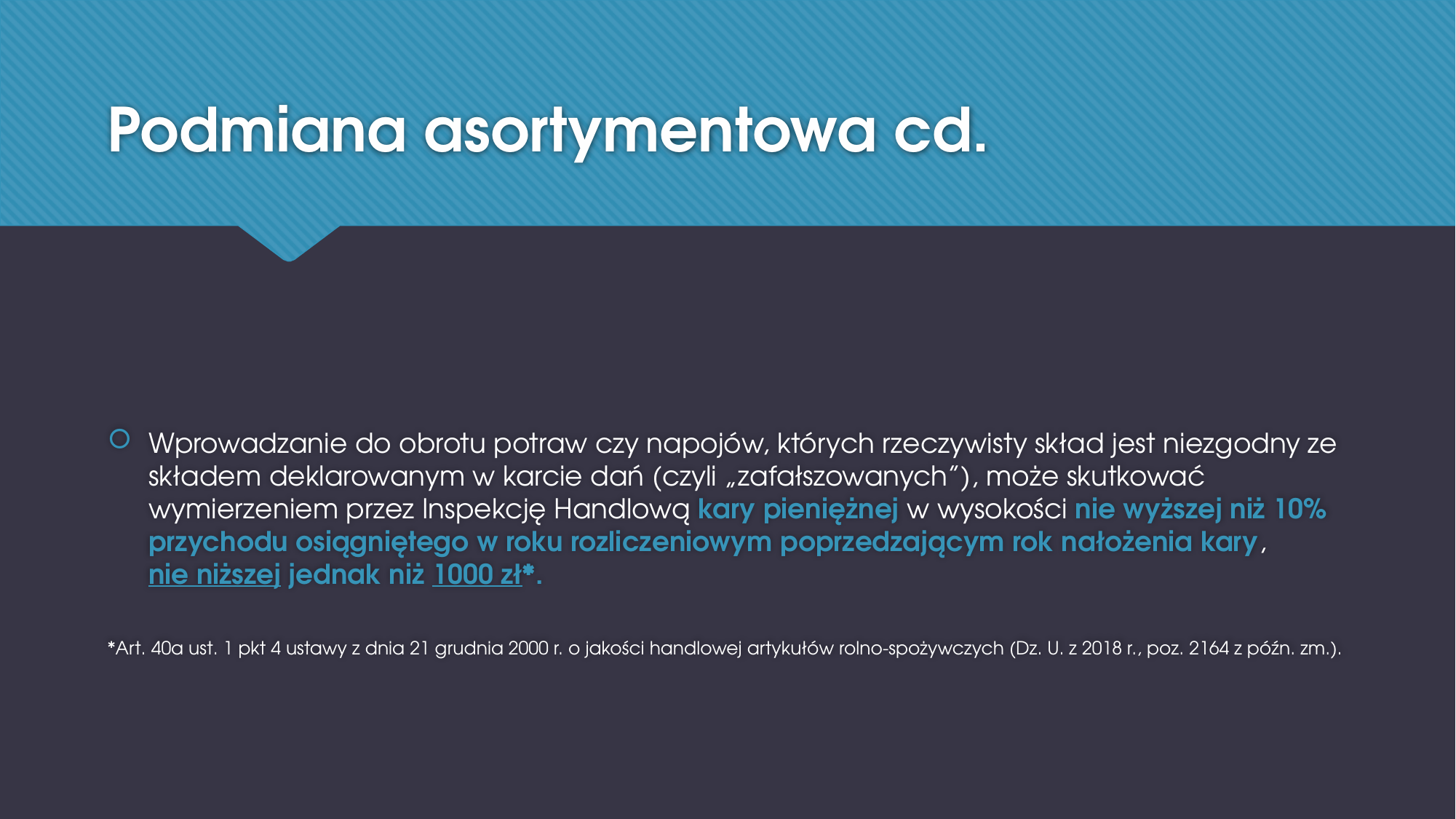

# Podmiana asortymentowa cd.
Wprowadzanie do obrotu potraw czy napojów, których rzeczywisty skład jest niezgodny ze składem deklarowanym w karcie dań (czyli „zafałszowanych”), może skutkować wymierzeniem przez Inspekcję Handlową kary pieniężnej w wysokości nie wyższej niż 10% przychodu osiągniętego w roku rozliczeniowym poprzedzającym rok nałożenia kary,
nie niższej jednak niż 1000 zł*.

*Art. 40a ust. 1 pkt 4 ustawy z dnia 21 grudnia 2000 r. o jakości handlowej artykułów rolno-spożywczych (Dz. U. z 2018 r., poz. 2164 z późn. zm.).